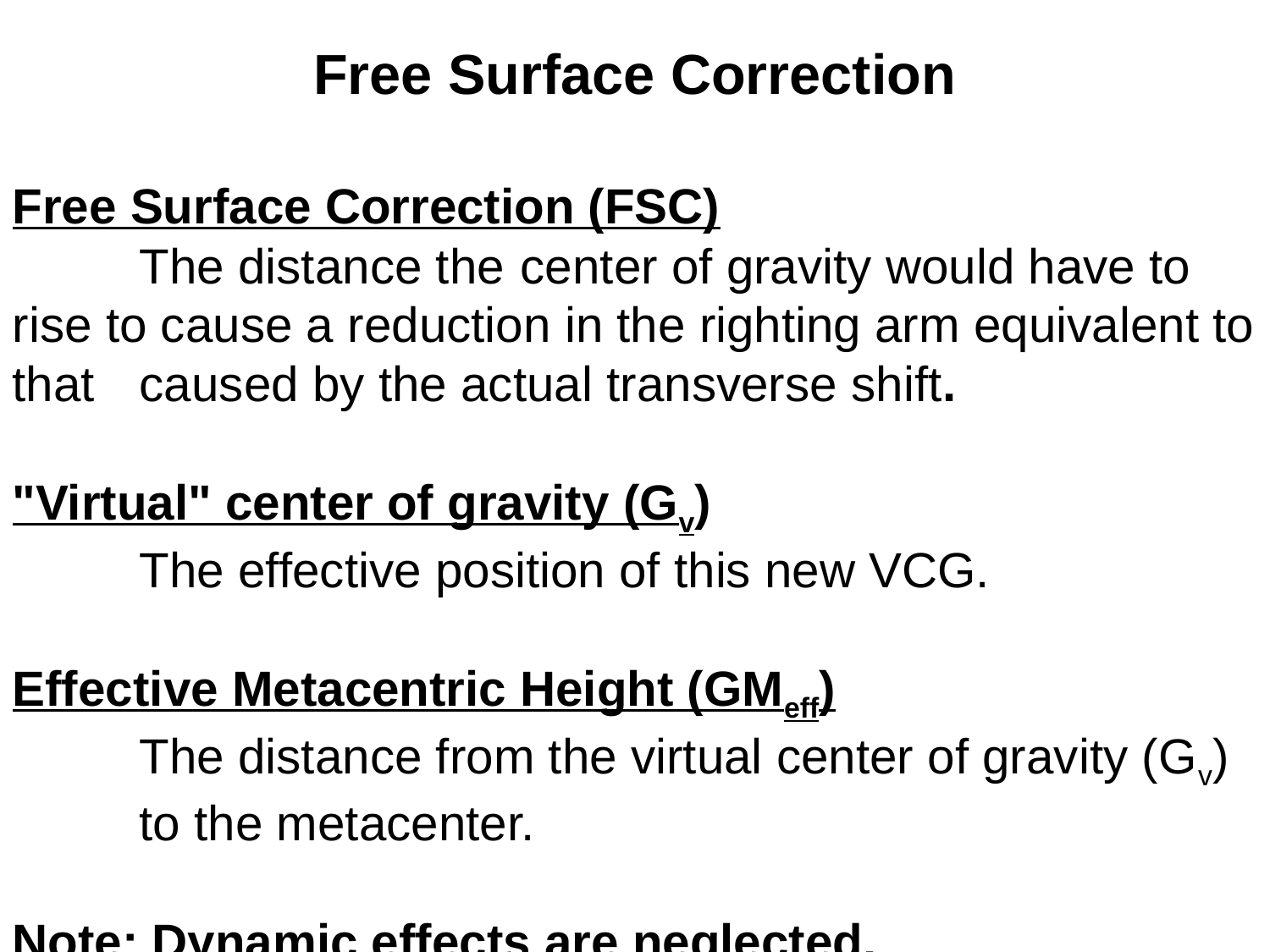

Free Surface Correction
Free Surface Correction (FSC)
	The distance the 	center of gravity would have to rise to cause a reduction in the righting arm equivalent to that 	caused by the actual transverse shift.

"Virtual" center of gravity (Gv)
	The effective position of this new VCG.

Effective Metacentric Height (GMeff)
	The distance from the virtual center of gravity (Gv) 	to the metacenter.

Note: Dynamic effects are neglected.